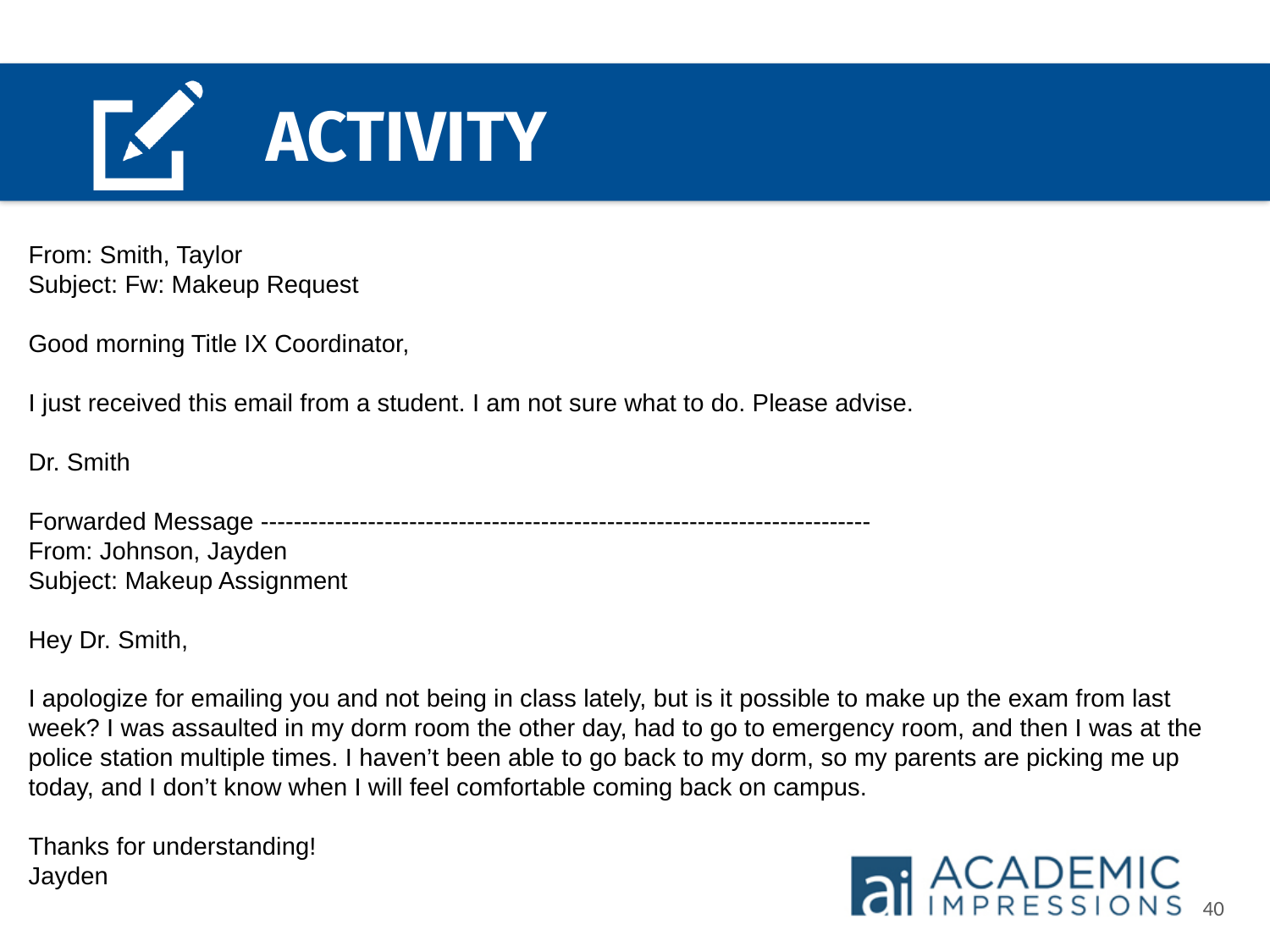

From: Smith, Taylor
Subject: Fw: Makeup Request

Good morning Title IX Coordinator,

I just received this email from a student. I am not sure what to do. Please advise.

Dr. Smith

Forwarded Message --------------------------------------------------------------------------
From: Johnson, Jayden
Subject: Makeup Assignment

Hey Dr. Smith,

I apologize for emailing you and not being in class lately, but is it possible to make up the exam from last week? I was assaulted in my dorm room the other day, had to go to emergency room, and then I was at the police station multiple times. I haven’t been able to go back to my dorm, so my parents are picking me up today, and I don’t know when I will feel comfortable coming back on campus.

Thanks for understanding!
Jayden